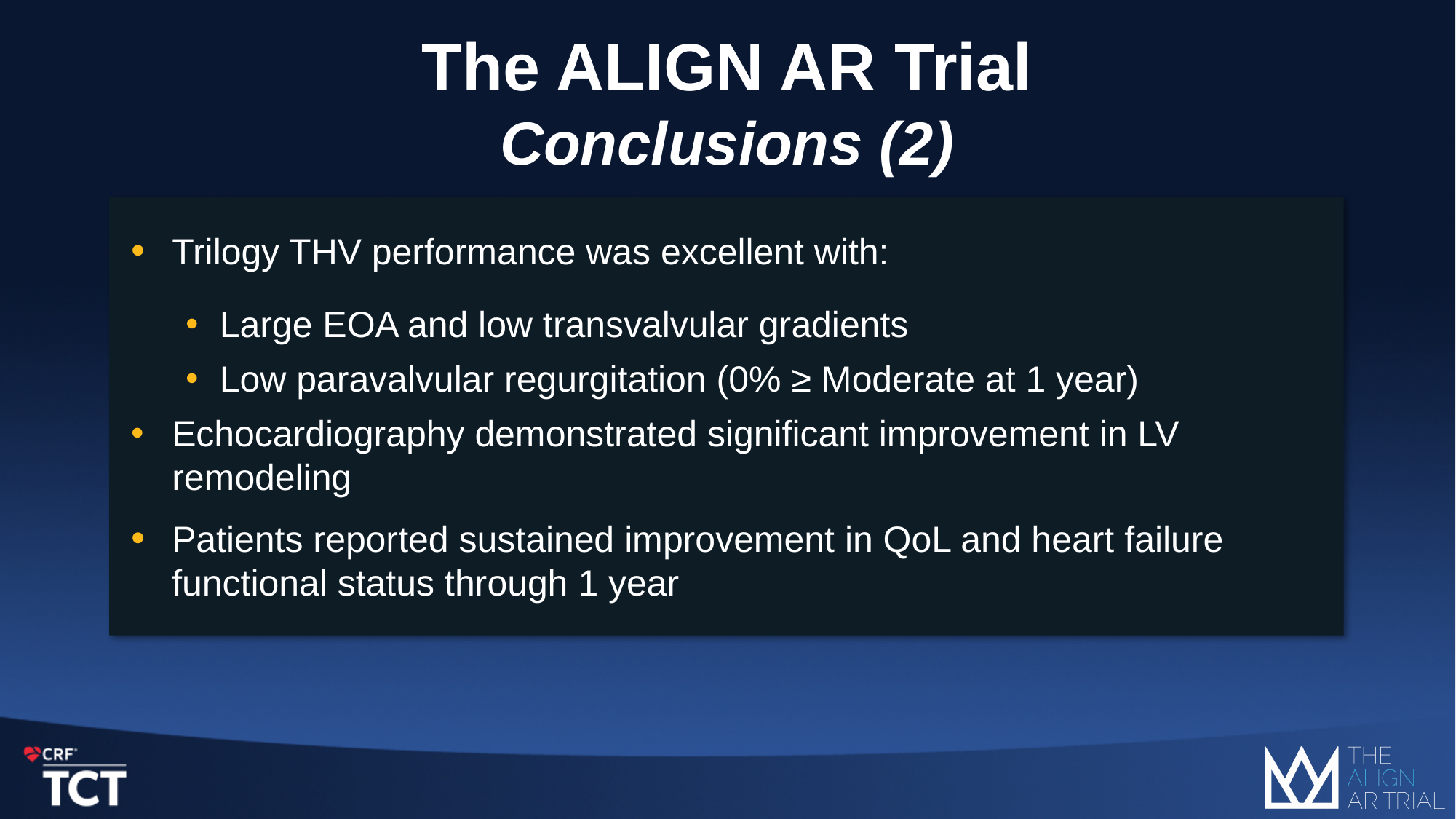

# The ALIGN AR Trial Conclusions (2)
Trilogy THV performance was excellent with:
Large EOA and low transvalvular gradients
Low paravalvular regurgitation (0% ≥ Moderate at 1 year)
Echocardiography demonstrated significant improvement in LV remodeling
Patients reported sustained improvement in QoL and heart failure functional status through 1 year